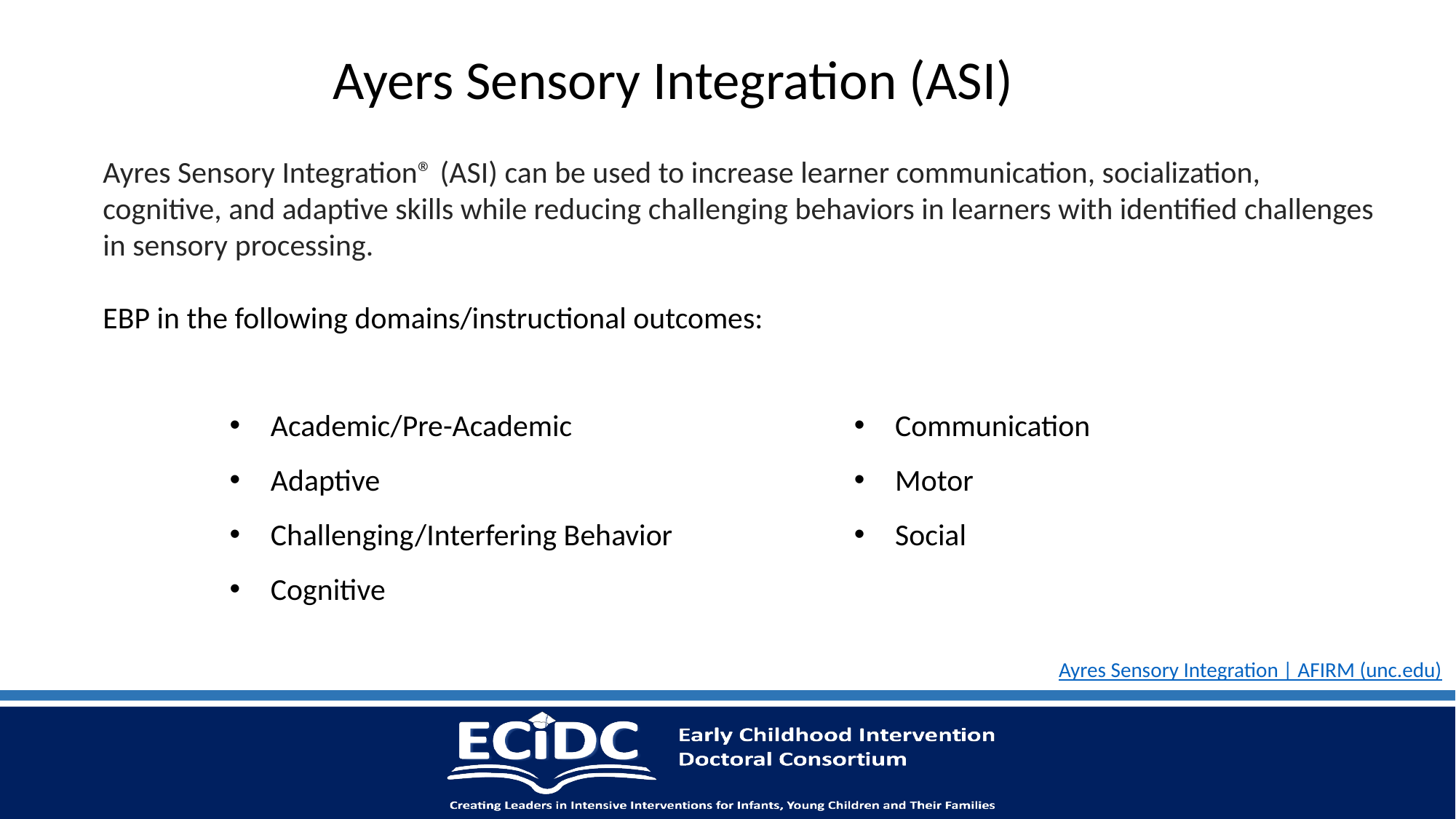

# Ayers Sensory Integration (ASI)
Ayres Sensory Integration® (ASI) can be used to increase learner communication, socialization, cognitive, and adaptive skills while reducing challenging behaviors in learners with identified challenges in sensory processing.

EBP in the following domains/instructional outcomes:
Academic/Pre-Academic
Adaptive
Challenging/Interfering Behavior
Cognitive

Communication
Motor
Social

Ayres Sensory Integration | AFIRM (unc.edu)